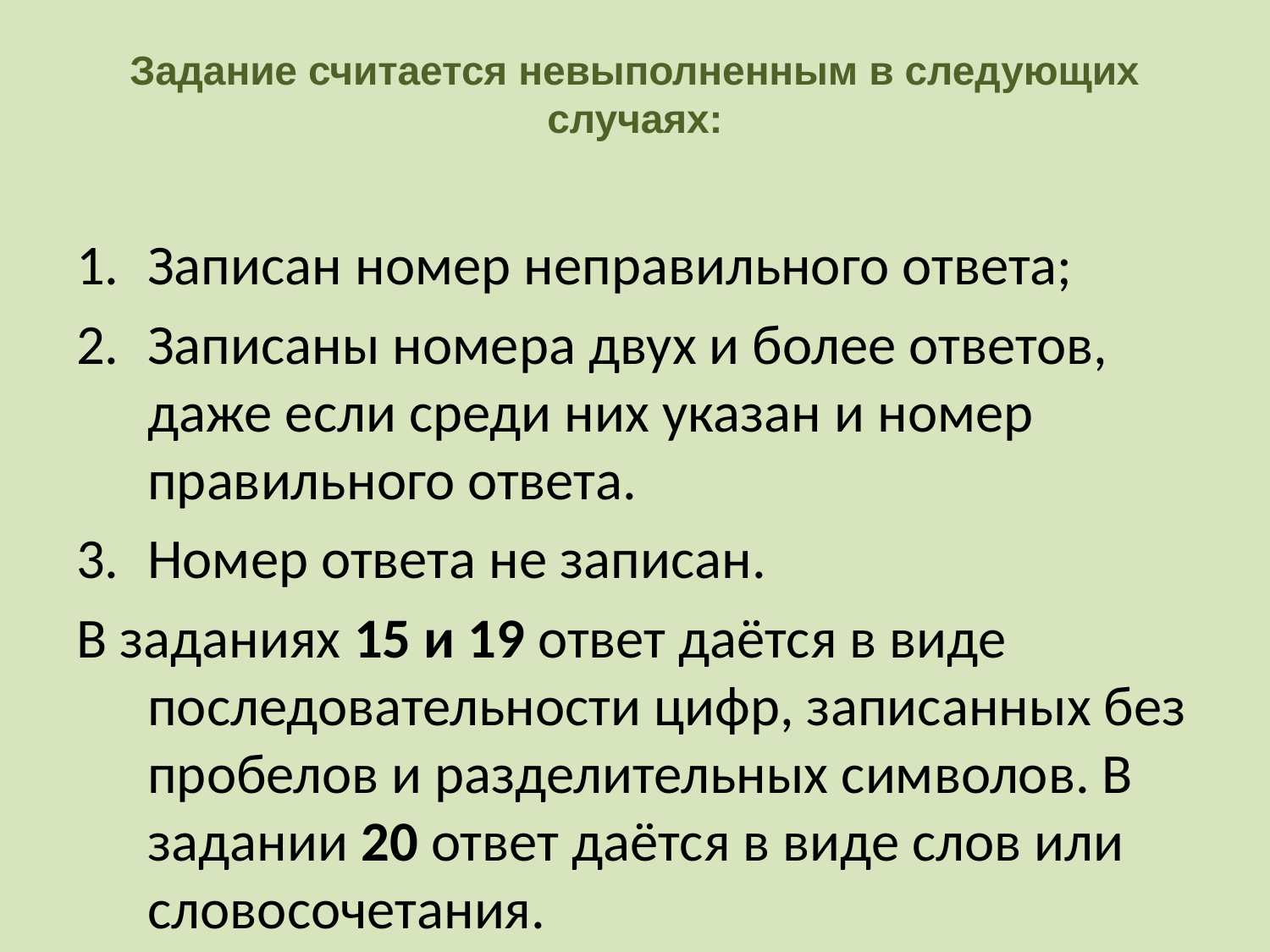

# Задание считается невыполненным в следующих случаях:
Записан номер неправильного ответа;
Записаны номера двух и более ответов, даже если среди них указан и номер правильного ответа.
Номер ответа не записан.
В заданиях 15 и 19 ответ даётся в виде последовательности цифр, записанных без пробелов и разделительных символов. В задании 20 ответ даётся в виде слов или словосочетания.